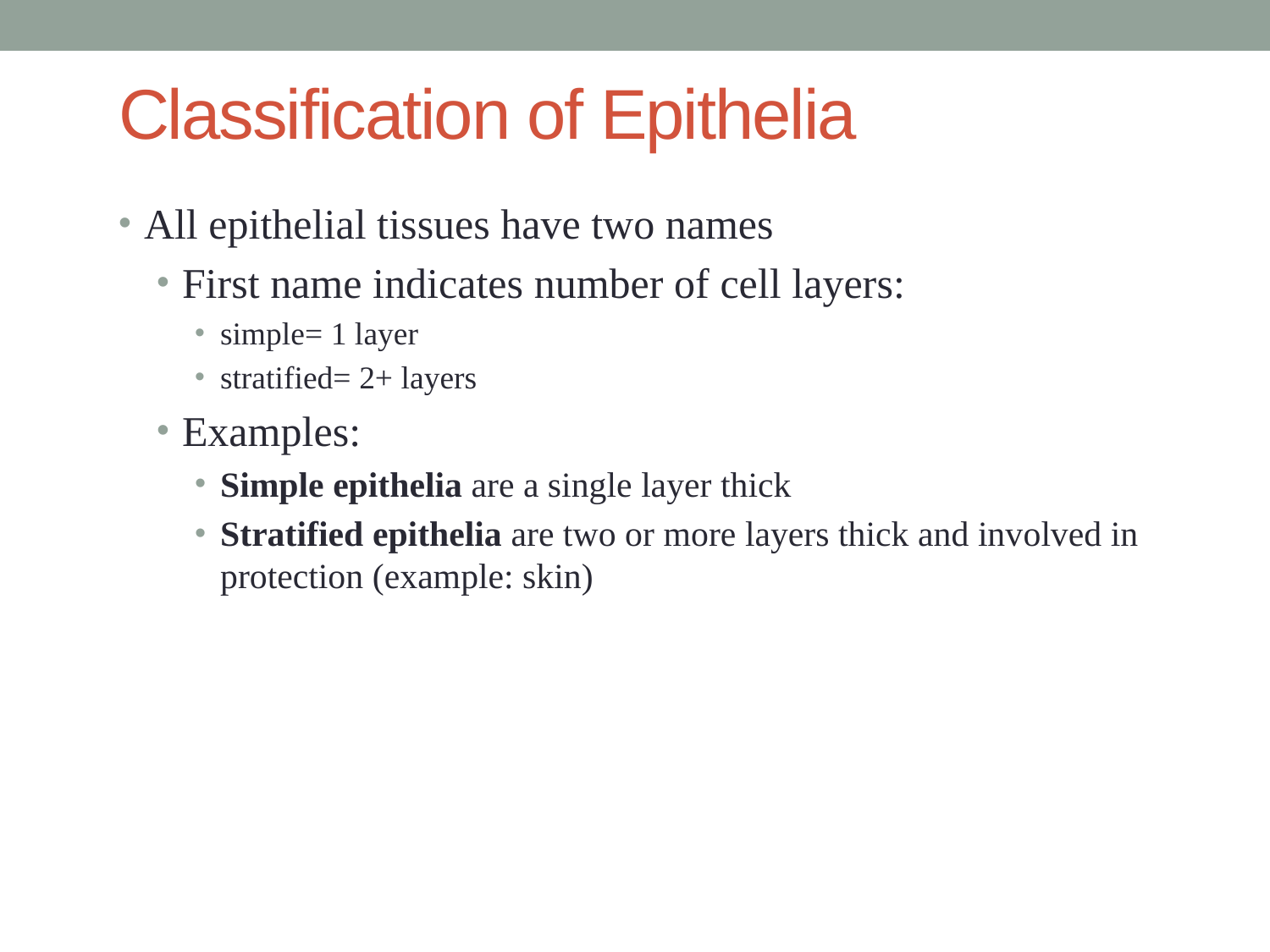

# Classification of Epithelia
All epithelial tissues have two names
First name indicates number of cell layers:
simple= 1 layer
stratified= 2+ layers
Examples:
Simple epithelia are a single layer thick
Stratified epithelia are two or more layers thick and involved in protection (example: skin)